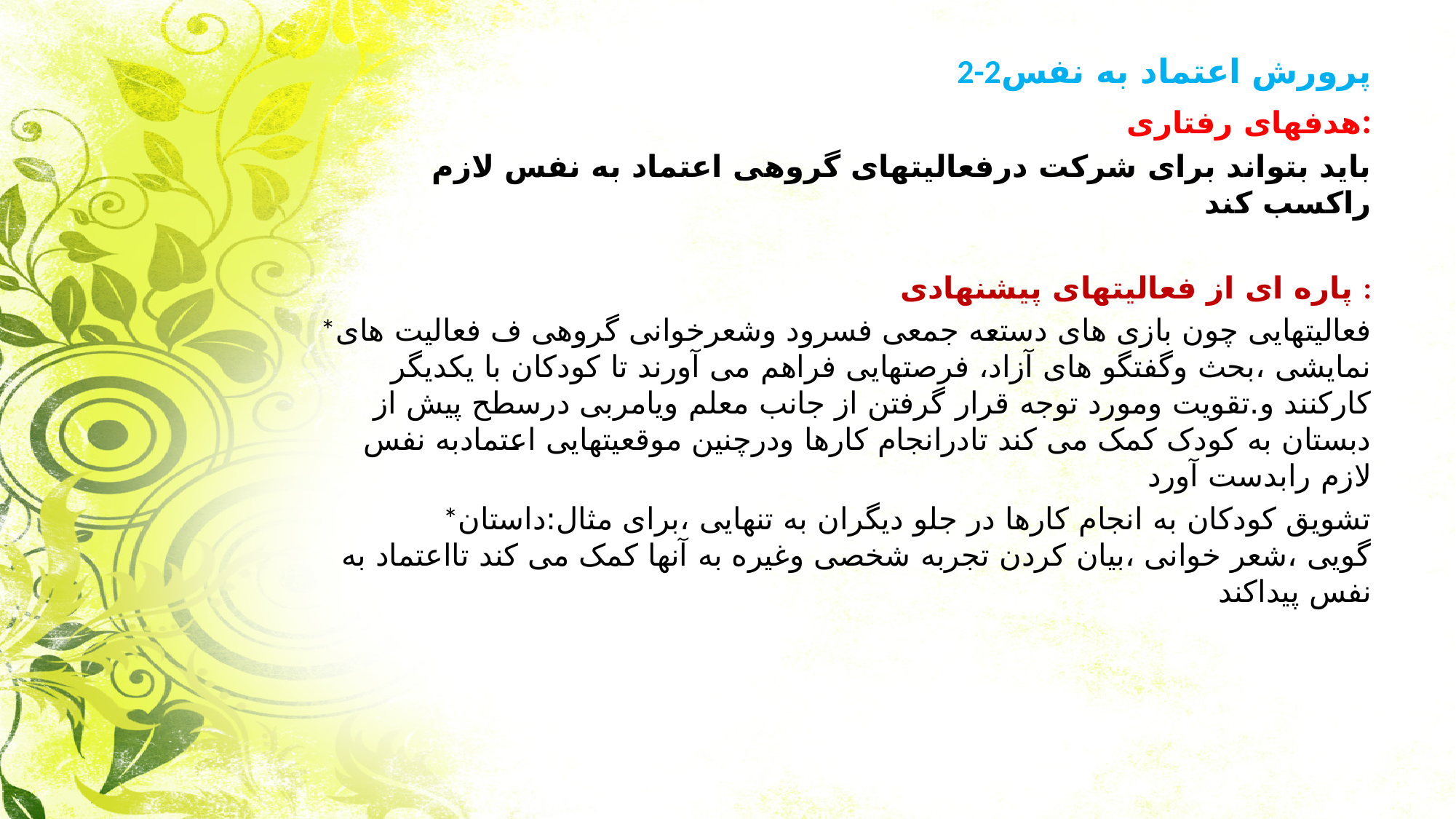

2-2پرورش اعتماد به نفس
هدفهای رفتاری:
باید بتواند برای شرکت درفعالیتهای گروهی اعتماد به نفس لازم راکسب کند

پاره ای از فعالیتهای پیشنهادی :
*فعالیتهایی چون بازی های دستعه جمعی فسرود وشعرخوانی گروهی ف فعالیت های نمایشی ،بحث وگفتگو های آزاد، فرصتهایی فراهم می آورند تا کودکان با یکدیگر کارکنند و.تقویت ومورد توجه قرار گرفتن از جانب معلم ویامربی درسطح پیش از دبستان به کودک کمک می کند تادرانجام کارها ودرچنین موقعیتهایی اعتمادبه نفس لازم رابدست آورد
*تشویق کودکان به انجام کارها در جلو دیگران به تنهایی ،برای مثال:داستان گویی ،شعر خوانی ،بیان کردن تجربه شخصی وغیره به آنها کمک می کند تااعتماد به نفس پیداکند